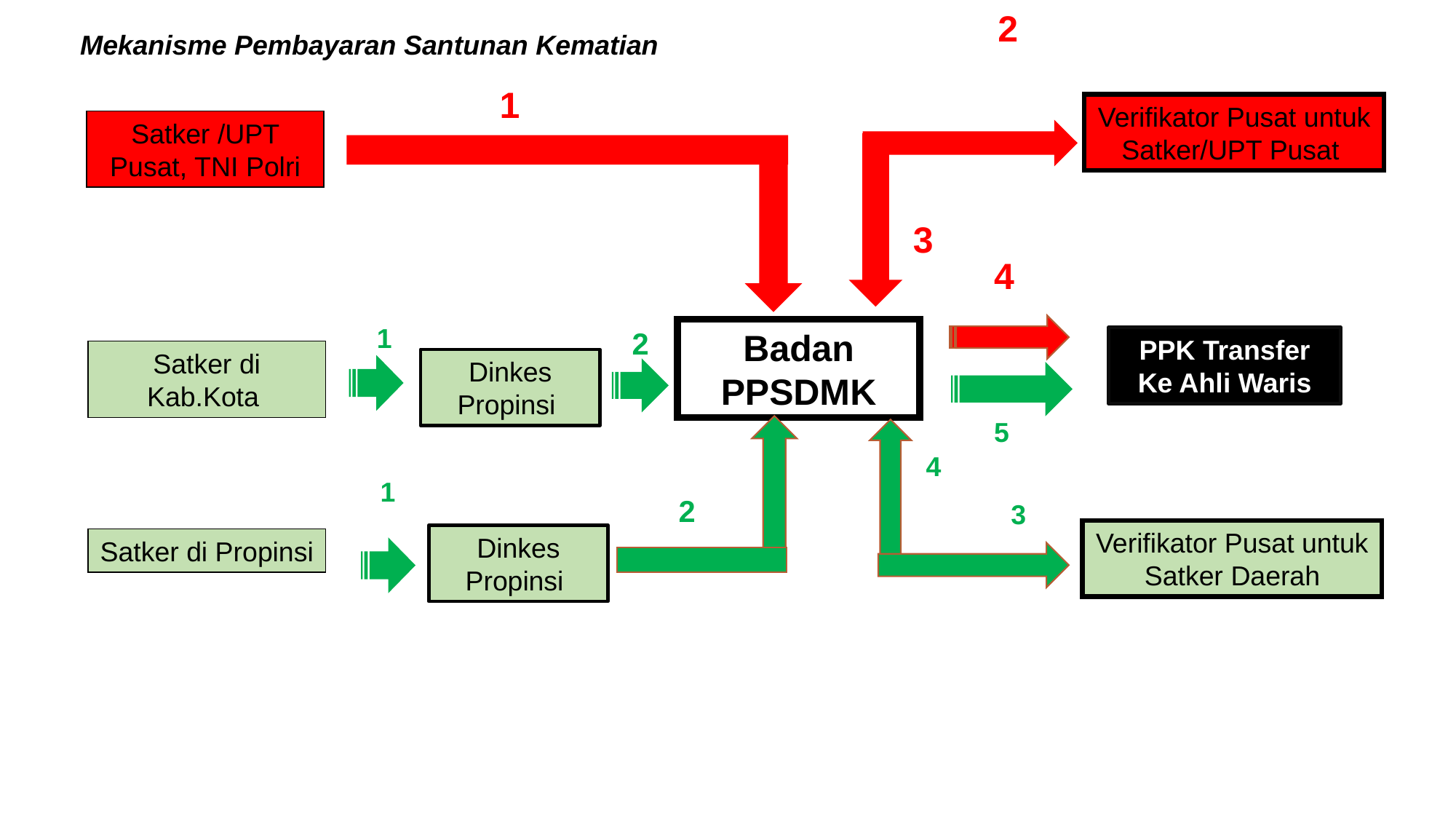

2
Mekanisme Pembayaran Santunan Kematian
1
Verifikator Pusat untuk Satker/UPT Pusat
Satker /UPT Pusat, TNI Polri

3
4

1
2
Badan PPSDMK
PPK Transfer Ke Ahli Waris
Satker di Kab.Kota
Dinkes Propinsi

5

4
1
2
3
Verifikator Pusat untuk Satker Daerah
Dinkes Propinsi
Satker di Propinsi